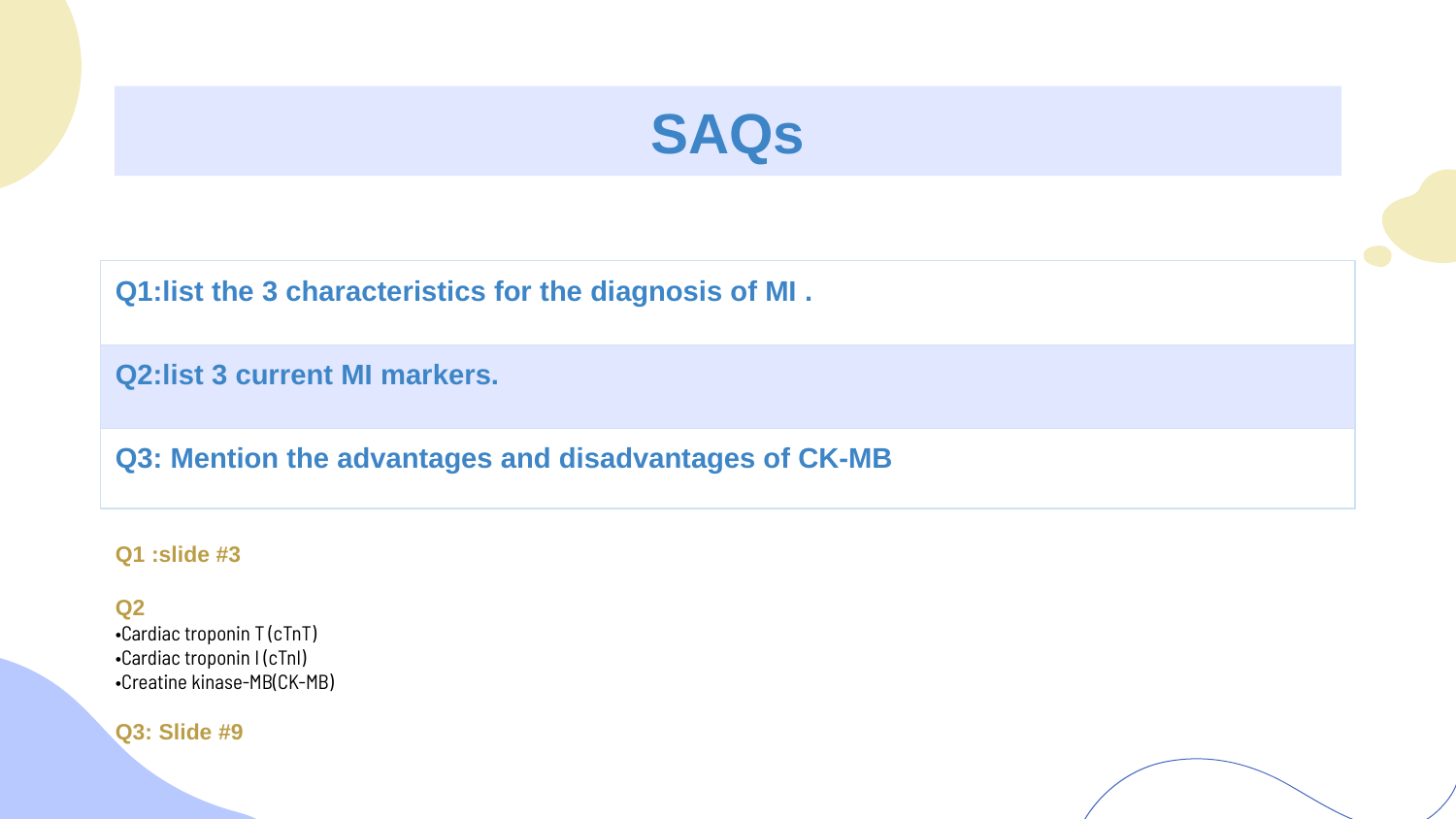

# SAQs
| Q1:list the 3 characteristics for the diagnosis of MI . |  |  |  |
| --- | --- | --- | --- |
| Q2:list 3 current MI markers. |  |  |  |
| Q3: Mention the advantages and disadvantages of CK-MB |  |  |  |
Q1 :slide #3

Q2
•Cardiac troponin T (cTnT)
•Cardiac troponin I (cTnI)
•Creatine kinase-MB(CK-MB)

Q3: Slide #9